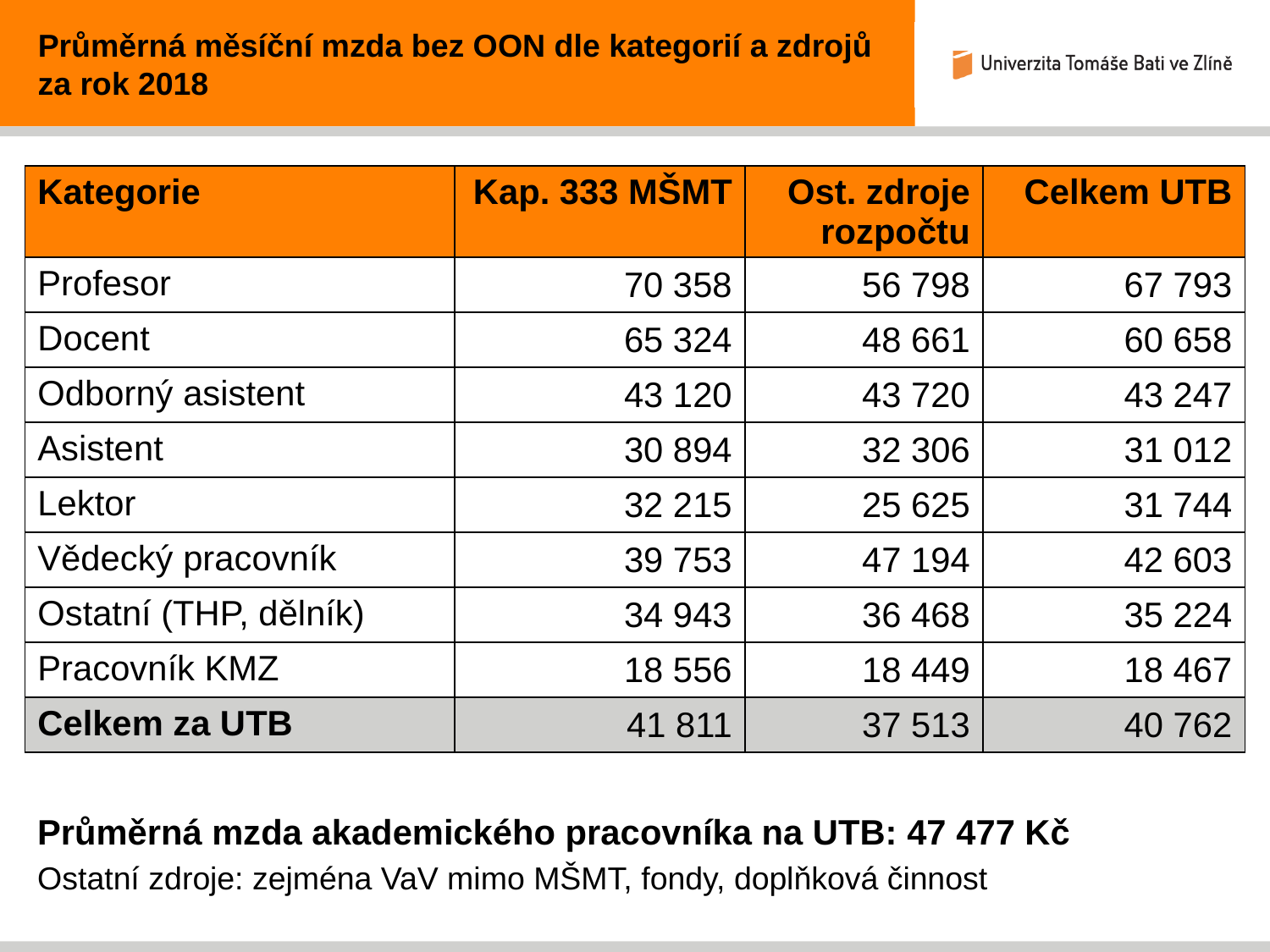

Průměrná měsíční mzda bez OON dle kategorií a zdrojů
za rok 2018
| Kategorie | Kap. 333 MŠMT | Ost. zdroje rozpočtu | Celkem UTB |
| --- | --- | --- | --- |
| Profesor | 70 358 | 56 798 | 67 793 |
| Docent | 65 324 | 48 661 | 60 658 |
| Odborný asistent | 43 120 | 43 720 | 43 247 |
| Asistent | 30 894 | 32 306 | 31 012 |
| Lektor | 32 215 | 25 625 | 31 744 |
| Vědecký pracovník | 39 753 | 47 194 | 42 603 |
| Ostatní (THP, dělník) | 34 943 | 36 468 | 35 224 |
| Pracovník KMZ | 18 556 | 18 449 | 18 467 |
| Celkem za UTB | 41 811 | 37 513 | 40 762 |
Průměrná mzda akademického pracovníka na UTB: 47 477 Kč
Ostatní zdroje: zejména VaV mimo MŠMT, fondy, doplňková činnost